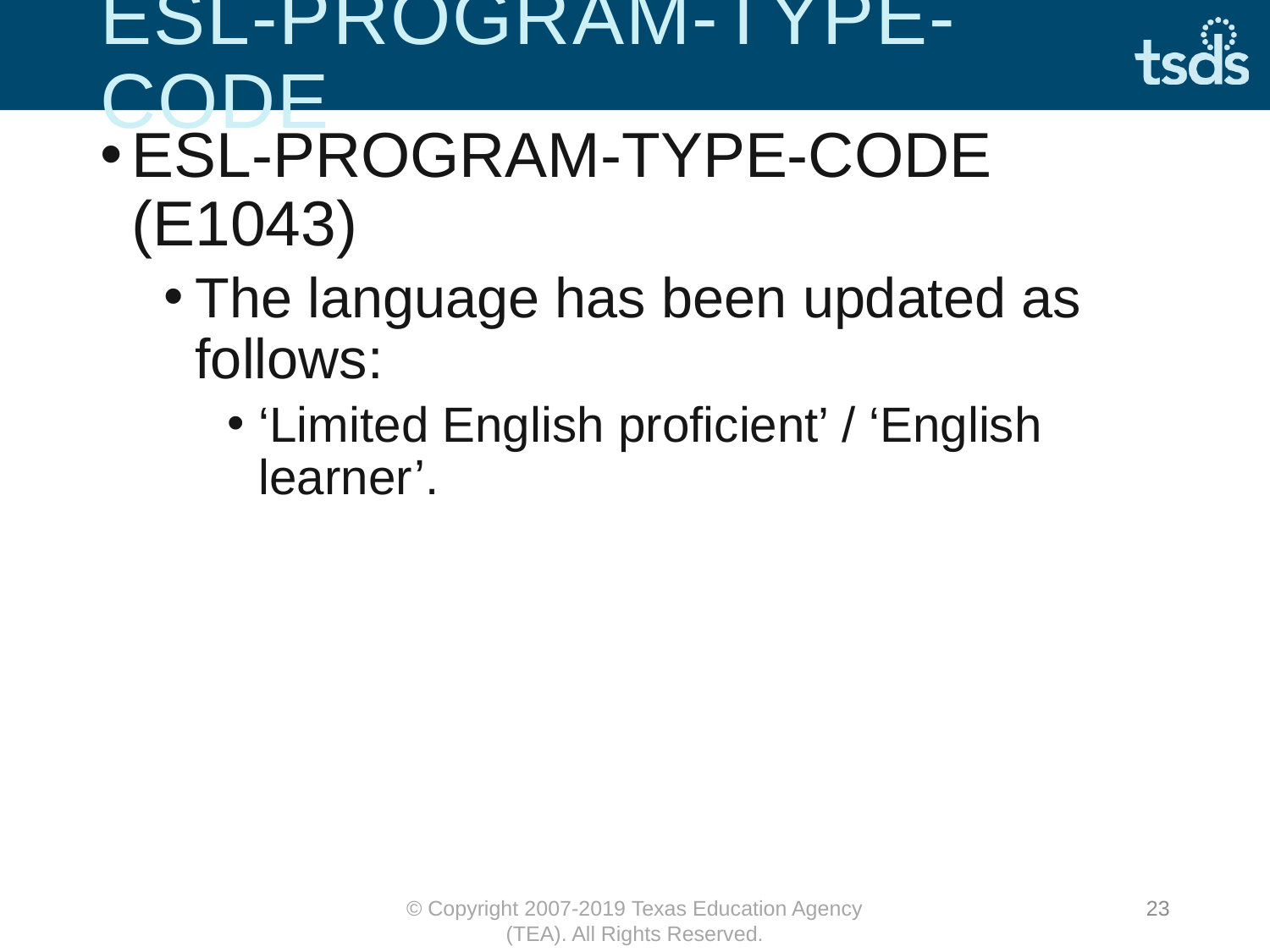

# ESL-PROGRAM-TYPE-CODE
ESL-PROGRAM-TYPE-CODE (E1043)
The language has been updated as follows:
‘Limited English proficient’ / ‘English learner’.
23